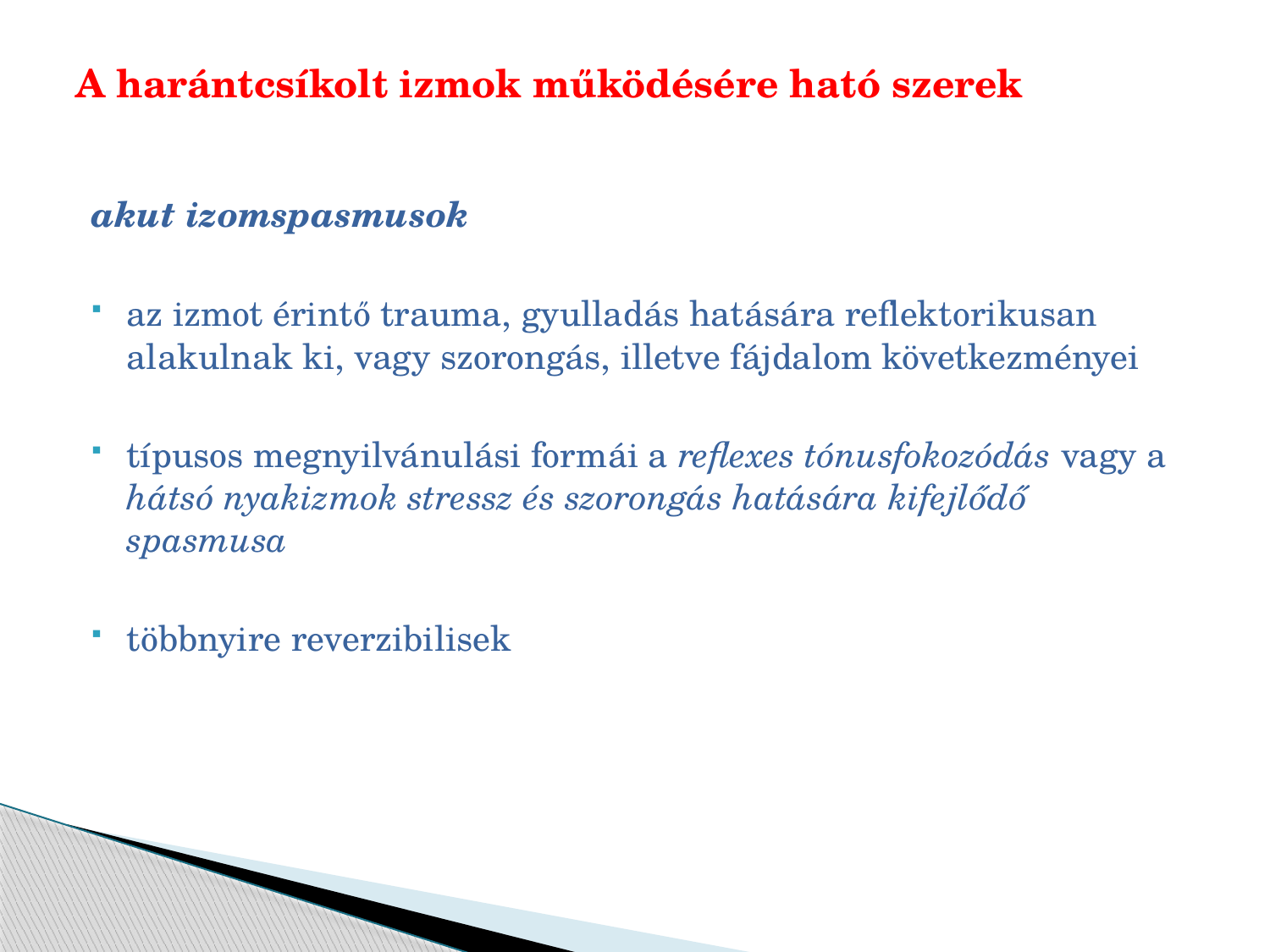

# A harántcsíkolt izmok működésére ható szerek
akut izomspasmusok

az izmot érintő trauma, gyulladás hatására reflektorikusan alakulnak ki, vagy szorongás, illetve fájdalom következményei

típusos megnyilvánulási formái a reflexes tónusfokozódás vagy a hátsó nyakizmok stressz és szorongás hatására kifejlődő spasmusa

többnyire reverzibilisek